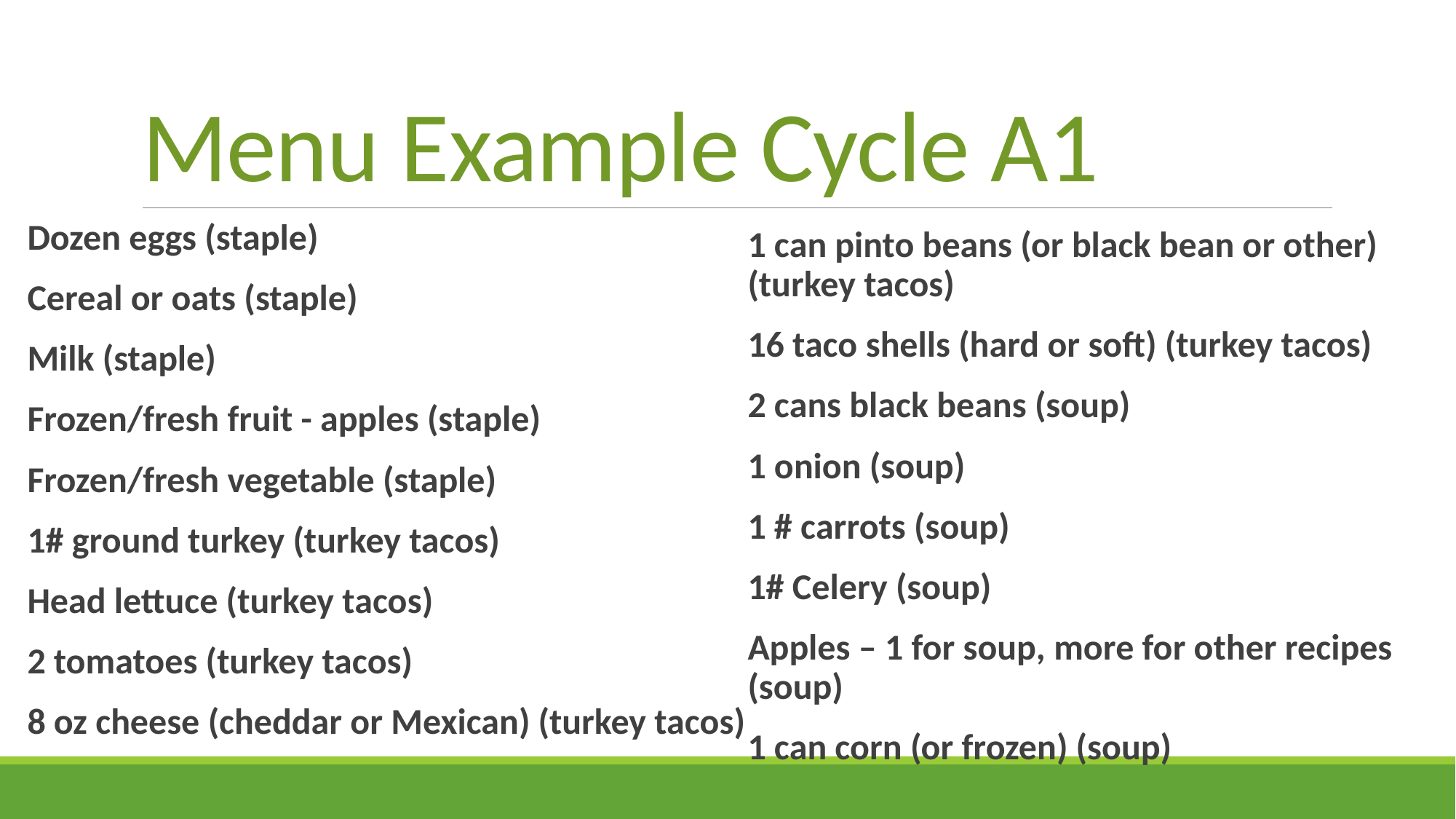

# Menu Example Cycle A1
Dozen eggs (staple)
Cereal or oats (staple)
Milk (staple)
Frozen/fresh fruit - apples (staple)
Frozen/fresh vegetable (staple)
1# ground turkey (turkey tacos)
Head lettuce (turkey tacos)
2 tomatoes (turkey tacos)
8 oz cheese (cheddar or Mexican) (turkey tacos)

1 can pinto beans (or black bean or other) (turkey tacos)
16 taco shells (hard or soft) (turkey tacos)
2 cans black beans (soup)
1 onion (soup)
1 # carrots (soup)
1# Celery (soup)
Apples – 1 for soup, more for other recipes (soup)
1 can corn (or frozen) (soup)